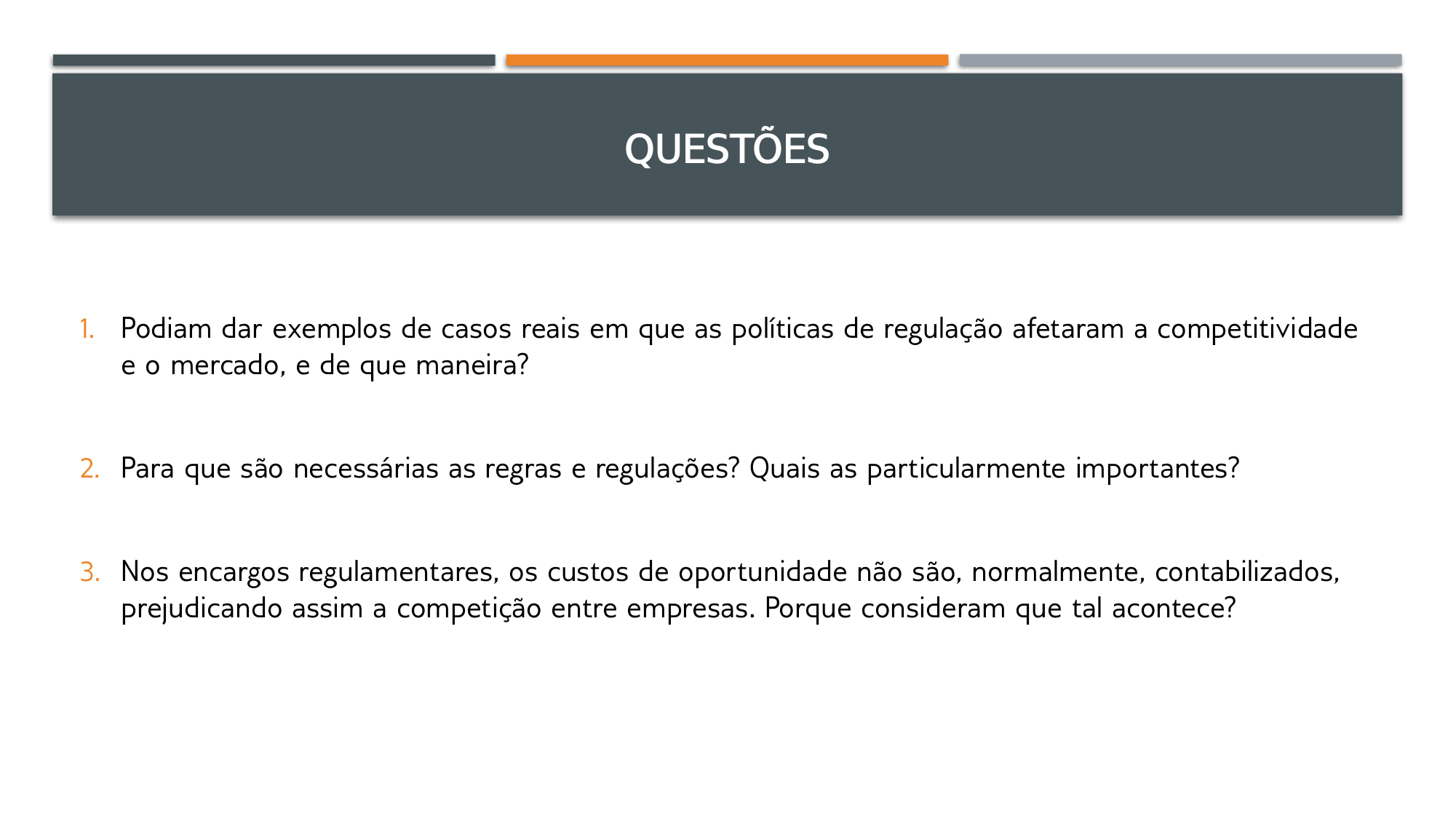

# Questões
Podiam dar exemplos de casos reais em que as políticas de regulação afetaram a competitividade e o mercado, e de que maneira?

Para que são necessárias as regras e regulações? Quais as particularmente importantes?

Nos encargos regulamentares, os custos de oportunidade não são, normalmente, contabilizados, prejudicando assim a competição entre empresas. Porque consideram que tal acontece?